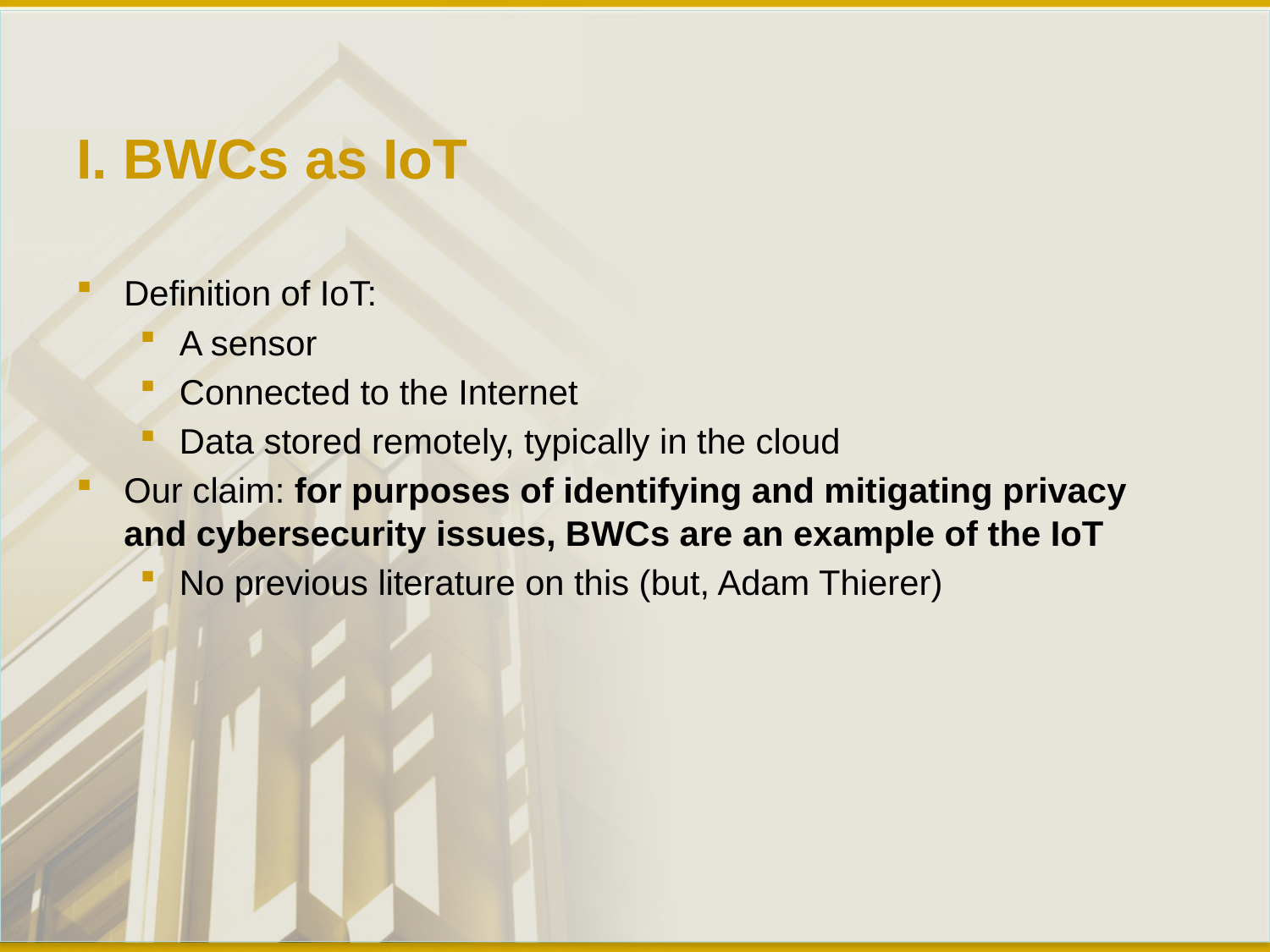

# I. BWCs as IoT
Definition of IoT:
A sensor
Connected to the Internet
Data stored remotely, typically in the cloud
Our claim: for purposes of identifying and mitigating privacy and cybersecurity issues, BWCs are an example of the IoT
No previous literature on this (but, Adam Thierer)